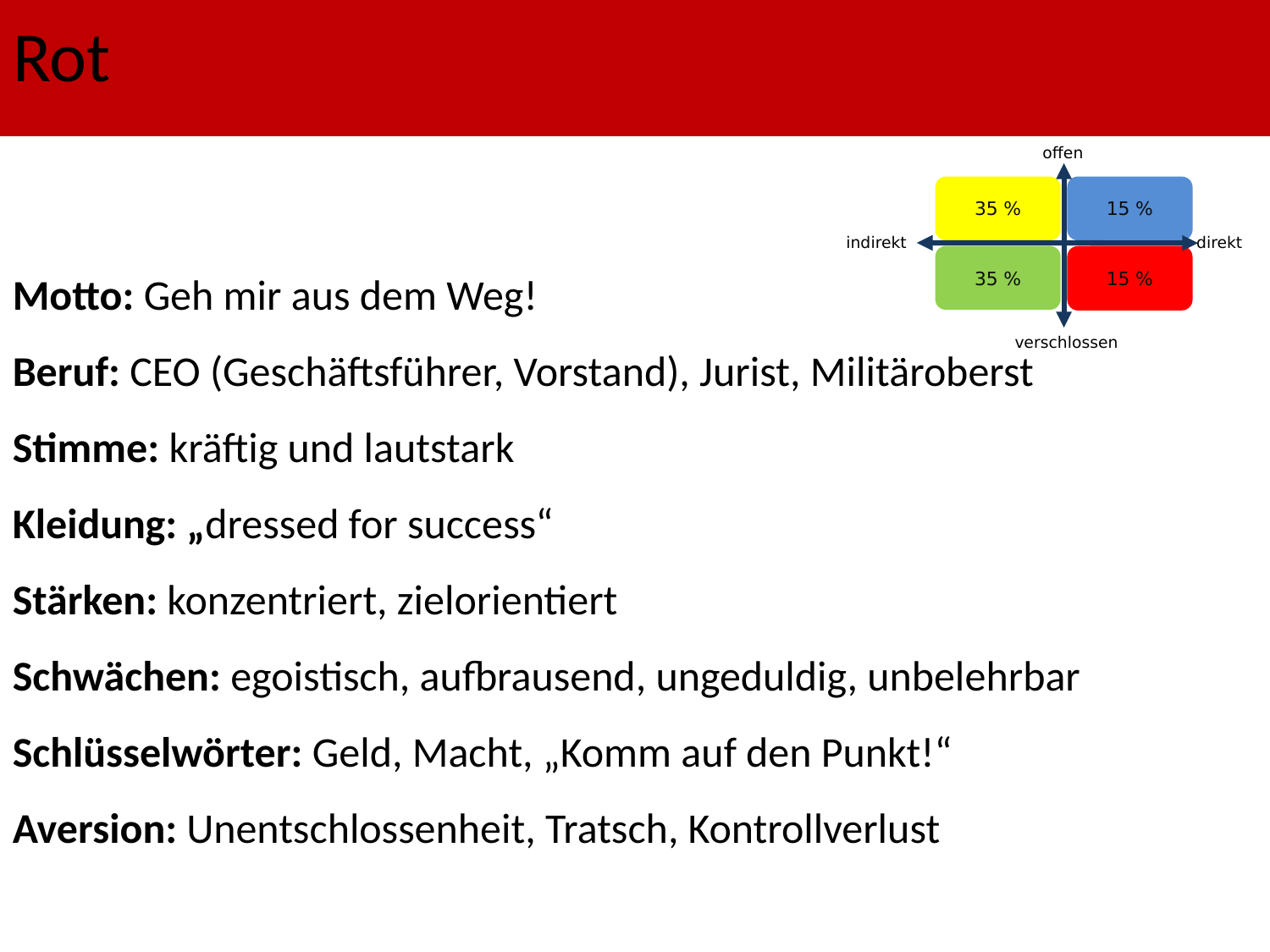

# Rot
offen
35 %
15 %
indirekt
direkt
35 %
15 %
verschlossen
Motto: Geh mir aus dem Weg!
Beruf: CEO (Geschäftsführer, Vorstand), Jurist, Militäroberst
Stimme: kräftig und lautstark
Kleidung: „dressed for success“
Stärken: konzentriert, zielorientiert
Schwächen: egoistisch, aufbrausend, ungeduldig, unbelehrbar
Schlüsselwörter: Geld, Macht, „Komm auf den Punkt!“
Aversion: Unentschlossenheit, Tratsch, Kontrollverlust